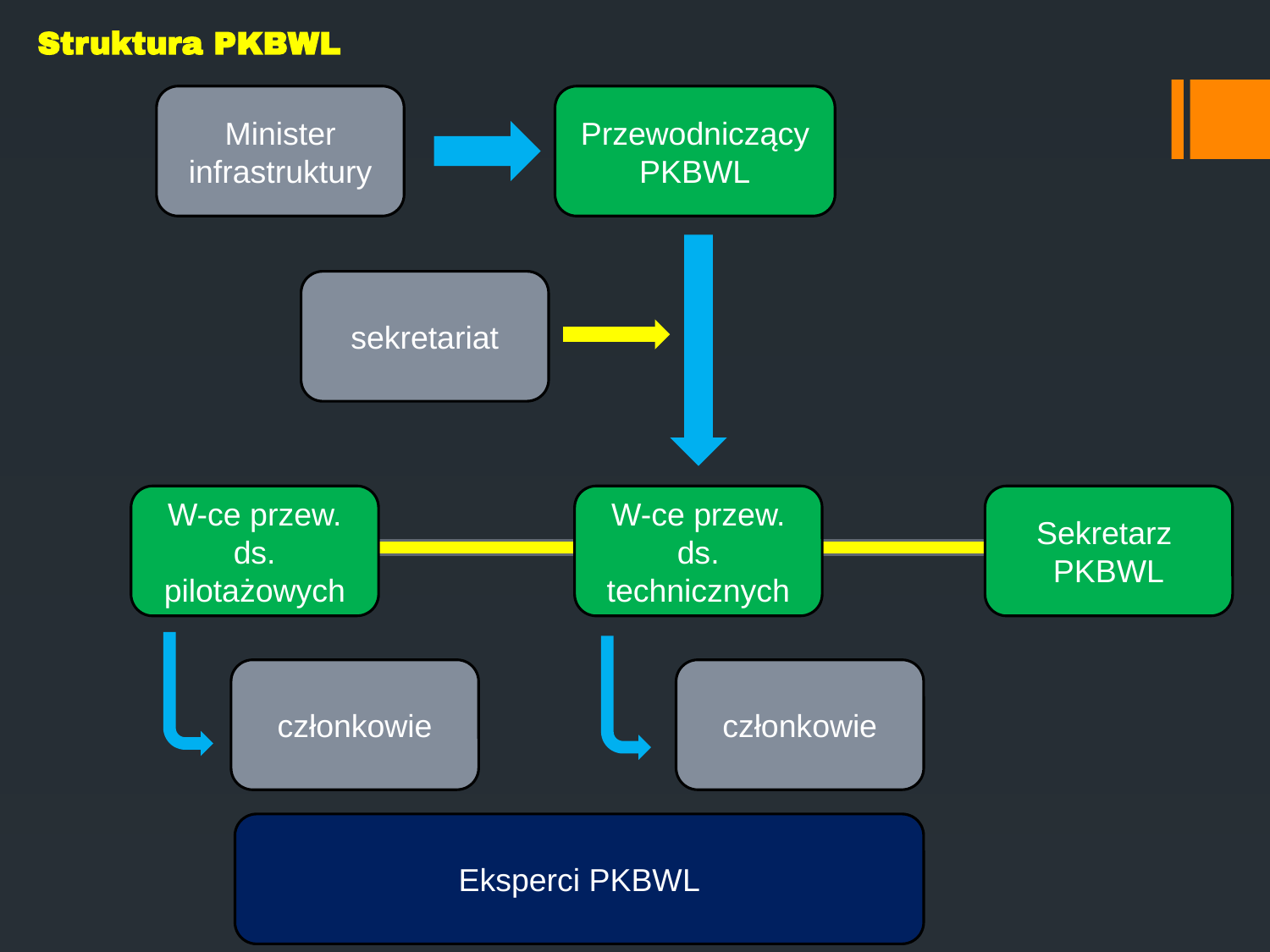

Struktura PKBWL
Minister
infrastruktury
Przewodniczący
PKBWL

sekretariat

W-ce przew.
ds. pilotażowych
W-ce przew.
ds. technicznych
Sekretarz
PKBWL

członkowie
członkowie
Eksperci PKBWL